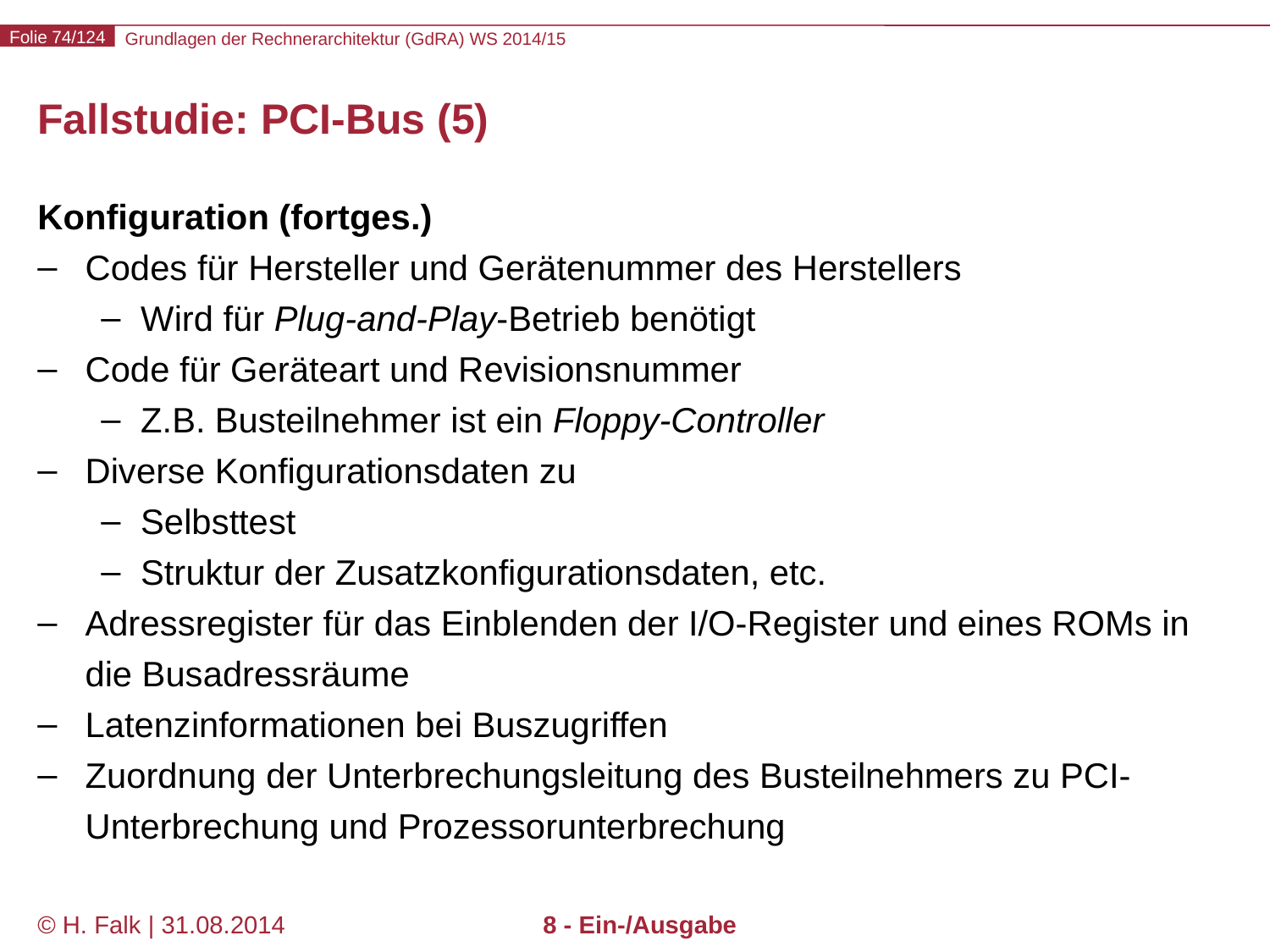

# Fallstudie: PCI-Bus (5)
Konfiguration (fortges.)
Codes für Hersteller und Gerätenummer des Herstellers
Wird für Plug-and-Play-Betrieb benötigt
Code für Geräteart und Revisionsnummer
Z.B. Busteilnehmer ist ein Floppy-Controller
Diverse Konfigurationsdaten zu
Selbsttest
Struktur der Zusatzkonfigurationsdaten, etc.
Adressregister für das Einblenden der I/O-Register und eines ROMs in die Busadressräume
Latenzinformationen bei Buszugriffen
Zuordnung der Unterbrechungsleitung des Busteilnehmers zu PCI-Unterbrechung und Prozessorunterbrechung
© H. Falk | 31.08.2014
8 - Ein-/Ausgabe